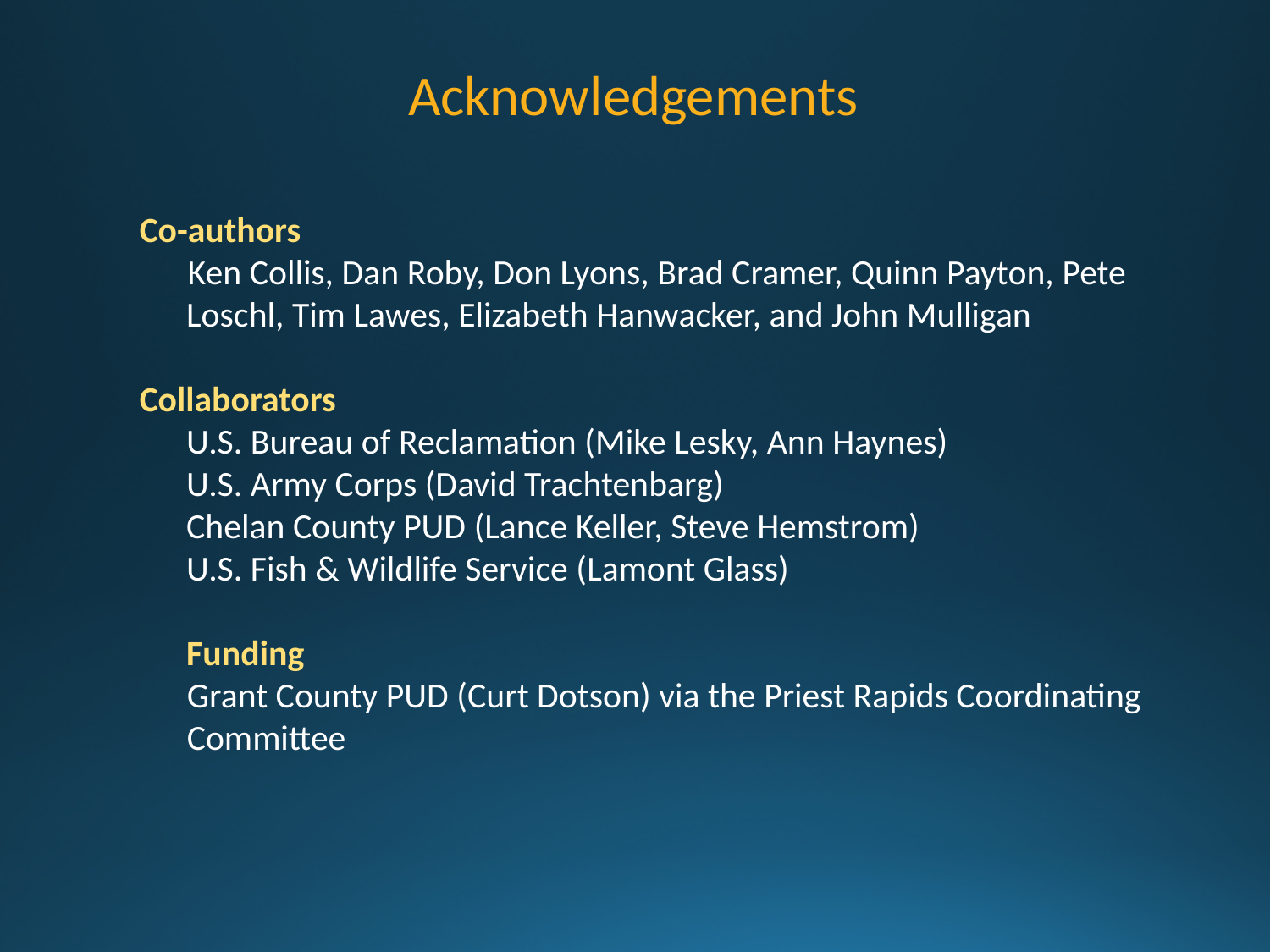

Acknowledgements
Co-authors
Ken Collis, Dan Roby, Don Lyons, Brad Cramer, Quinn Payton, Pete Loschl, Tim Lawes, Elizabeth Hanwacker, and John Mulligan

Collaborators
	U.S. Bureau of Reclamation (Mike Lesky, Ann Haynes)
	U.S. Army Corps (David Trachtenbarg)
	Chelan County PUD (Lance Keller, Steve Hemstrom)
	U.S. Fish & Wildlife Service (Lamont Glass)

	Funding
	Grant County PUD (Curt Dotson) via the Priest Rapids Coordinating    Committee